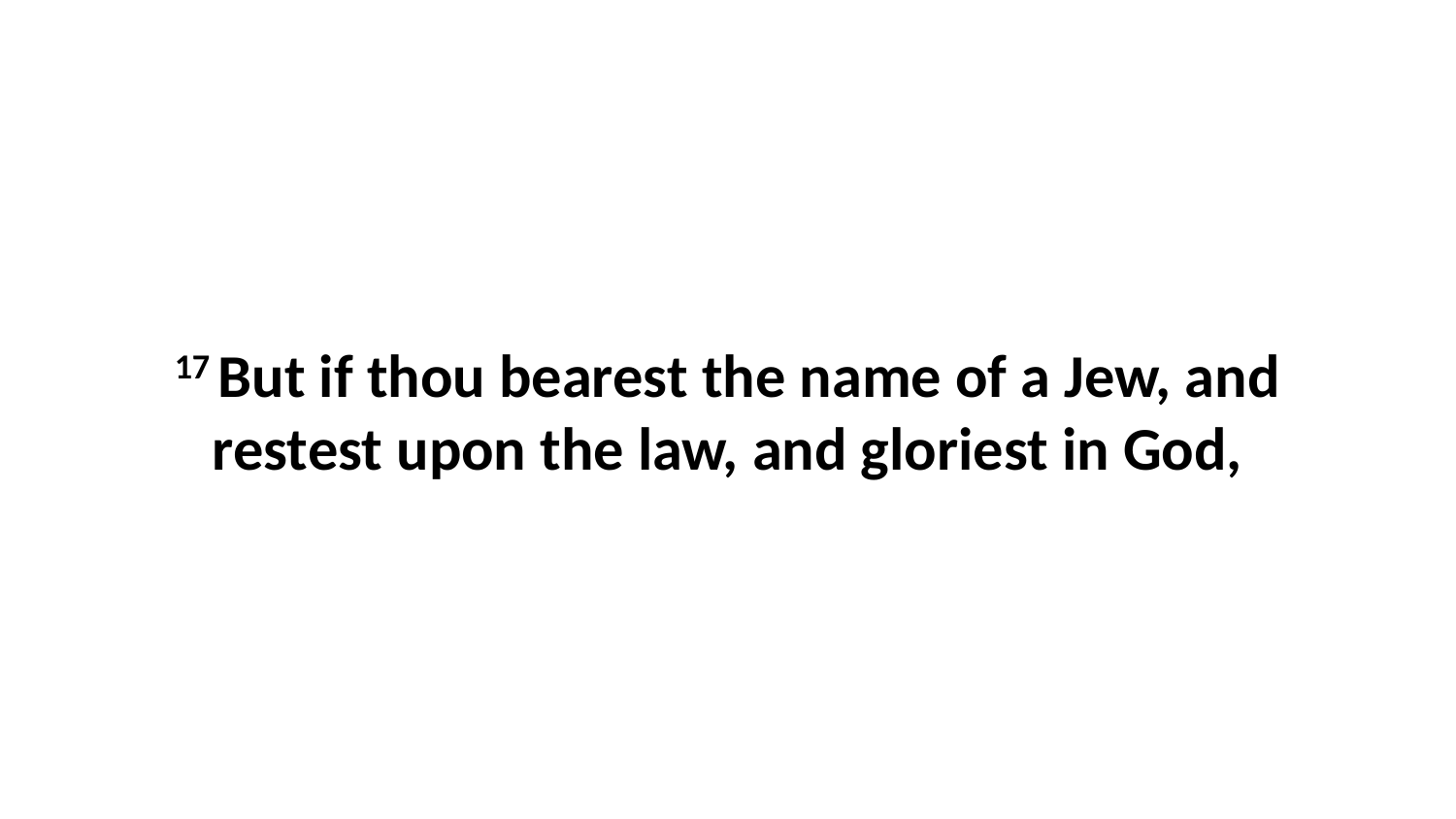

17 But if thou bearest the name of a Jew, and restest upon the law, and gloriest in God,